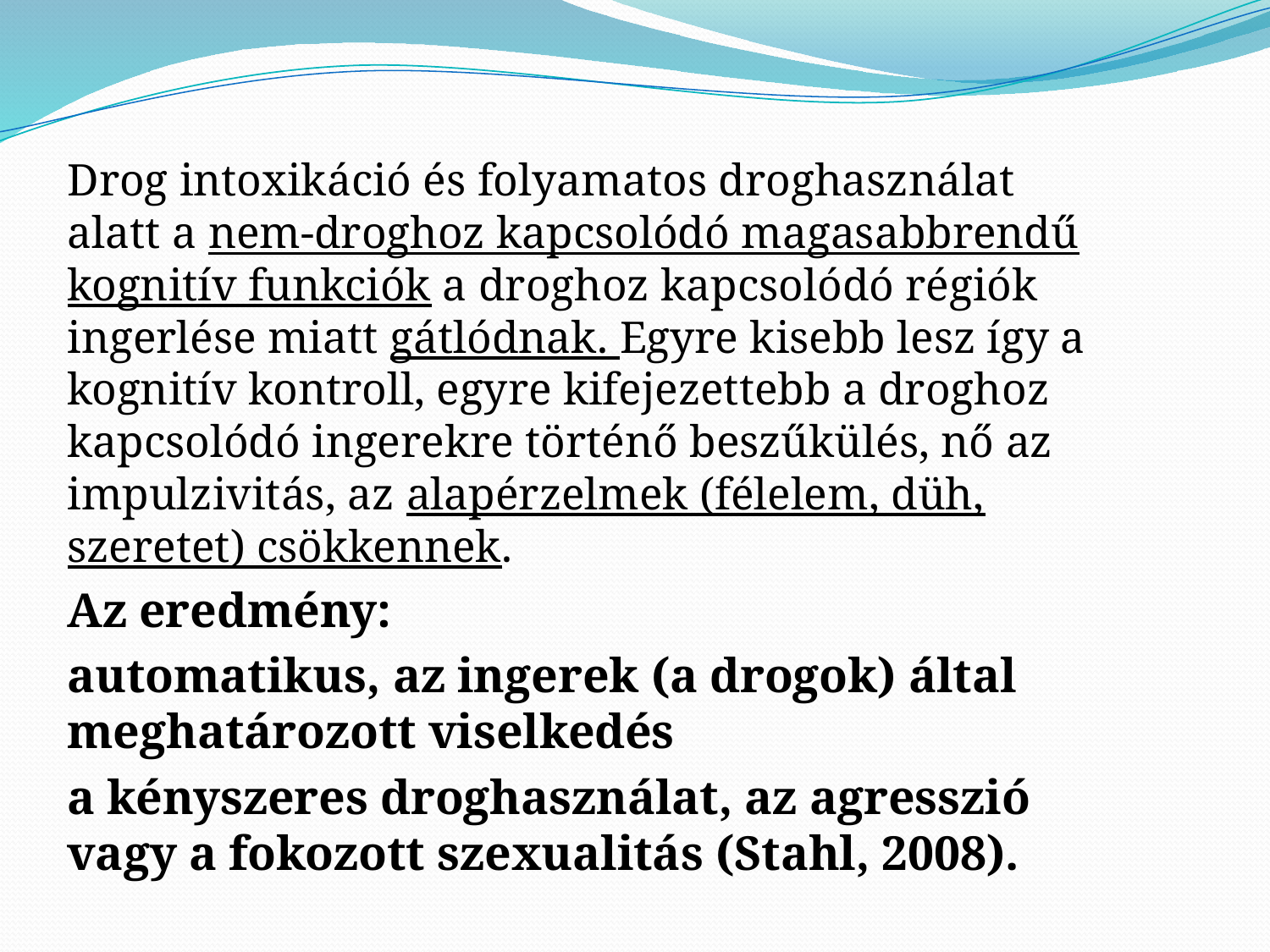

Drog intoxikáció és folyamatos droghasználat alatt a nem-droghoz kapcsolódó magasabbrendű kognitív funkciók a droghoz kapcsolódó régiók ingerlése miatt gátlódnak. Egyre kisebb lesz így a kognitív kontroll, egyre kifejezettebb a droghoz kapcsolódó ingerekre történő beszűkülés, nő az impulzivitás, az alapérzelmek (félelem, düh, szeretet) csökkennek.
Az eredmény:
automatikus, az ingerek (a drogok) által meghatározott viselkedés
a kényszeres droghasználat, az agresszió vagy a fokozott szexualitás (Stahl, 2008).